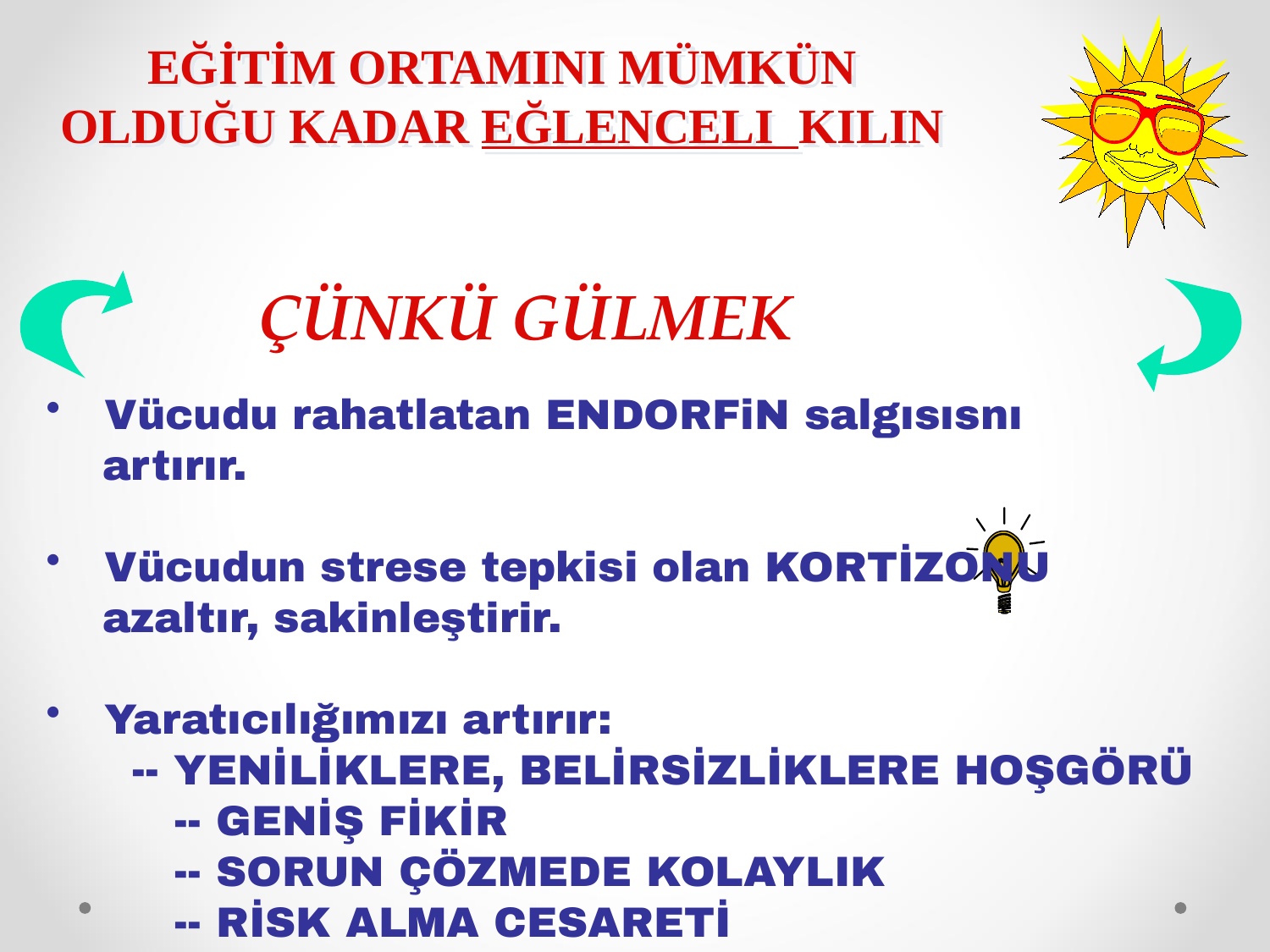

EĞİTİM ORTAMINI MÜMKÜN OLDUĞU KADAR EĞLENCELI  KILIN

ÇÜNKÜ GÜLMEK

  Vücudu rahatlatan ENDORFiN salgısısnı
    artırır.

  Vücudun strese tepkisi olan KORTİZONU
    azaltır, sakinleştirir.

  Yaratıcılığımızı artırır:
      -- YENİLİKLERE, BELİRSİZLİKLERE HOŞGÖRÜ
         -- GENİŞ FİKİR
         -- SORUN ÇÖZMEDE KOLAYLIK
         -- RİSK ALMA CESARETİ